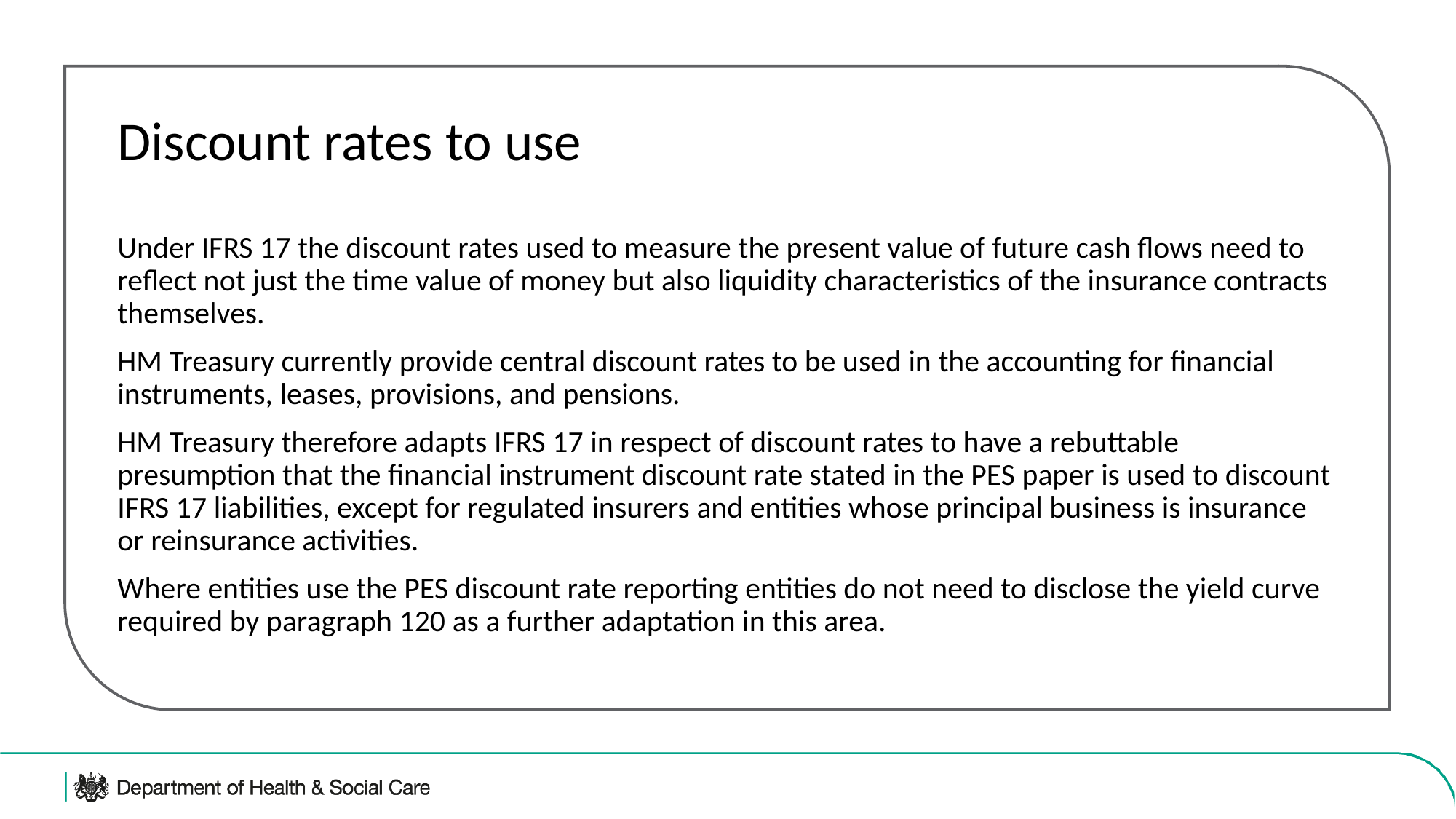

Discount rates to use

Under IFRS 17 the discount rates used to measure the present value of future cash flows need to reflect not just the time value of money but also liquidity characteristics of the insurance contracts themselves.
HM Treasury currently provide central discount rates to be used in the accounting for financial instruments, leases, provisions, and pensions.
HM Treasury therefore adapts IFRS 17 in respect of discount rates to have a rebuttable presumption that the financial instrument discount rate stated in the PES paper is used to discount IFRS 17 liabilities, except for regulated insurers and entities whose principal business is insurance or reinsurance activities.
Where entities use the PES discount rate reporting entities do not need to disclose the yield curve required by paragraph 120 as a further adaptation in this area.